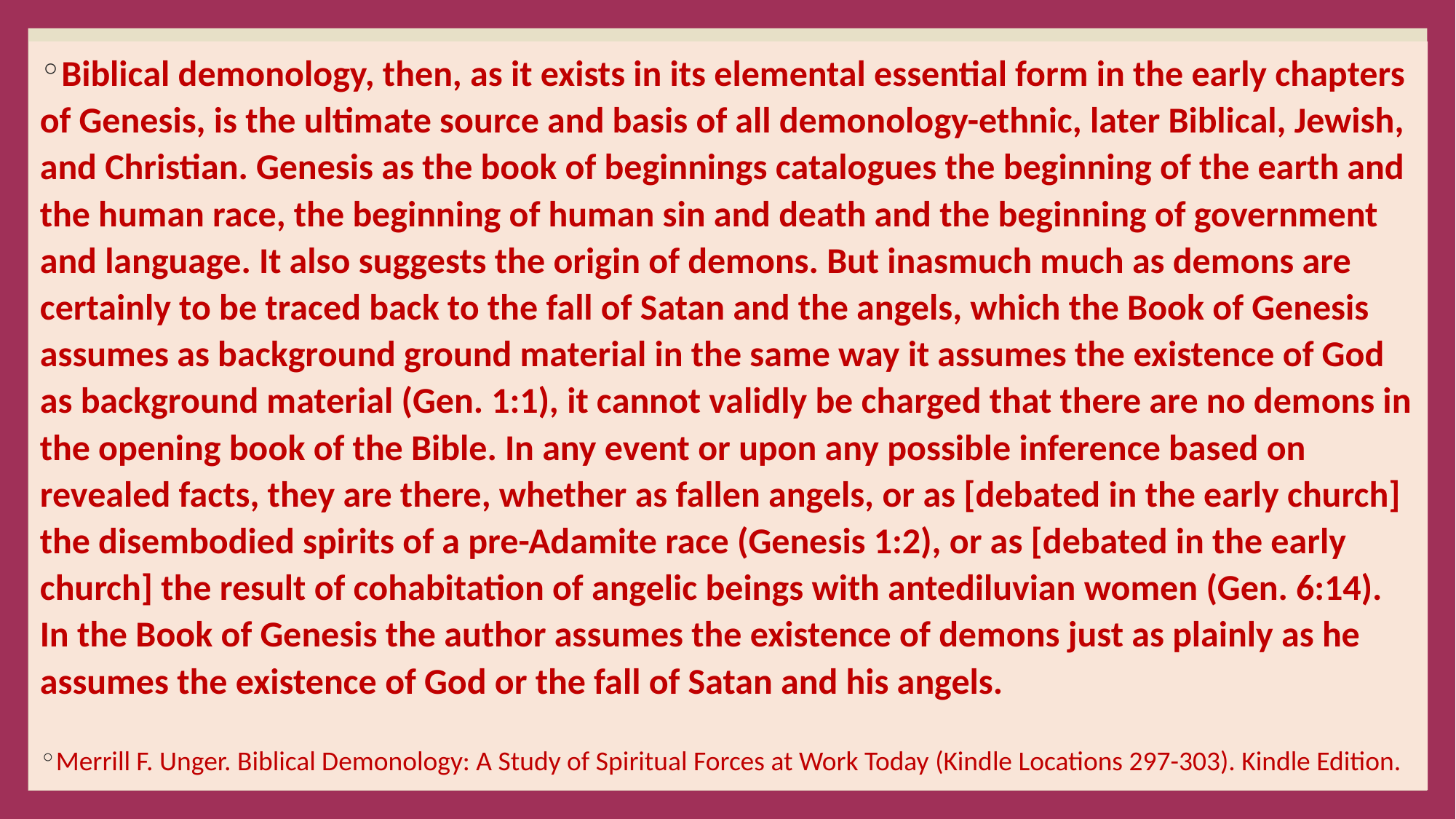

#
Biblical demonology, then, as it exists in its elemental essential form in the early chapters of Genesis, is the ultimate source and basis of all demonology-ethnic, later Biblical, Jewish, and Christian. Genesis as the book of beginnings catalogues the beginning of the earth and the human race, the beginning of human sin and death and the beginning of government and language. It also suggests the origin of demons. But inasmuch much as demons are certainly to be traced back to the fall of Satan and the angels, which the Book of Genesis assumes as background ground material in the same way it assumes the existence of God as background material (Gen. 1:1), it cannot validly be charged that there are no demons in the opening book of the Bible. In any event or upon any possible inference based on revealed facts, they are there, whether as fallen angels, or as [debated in the early church] the disembodied spirits of a pre-Adamite race (Genesis 1:2), or as [debated in the early church] the result of cohabitation of angelic beings with antediluvian women (Gen. 6:14). In the Book of Genesis the author assumes the existence of demons just as plainly as he assumes the existence of God or the fall of Satan and his angels.

Merrill F. Unger. Biblical Demonology: A Study of Spiritual Forces at Work Today (Kindle Locations 297-303). Kindle Edition.